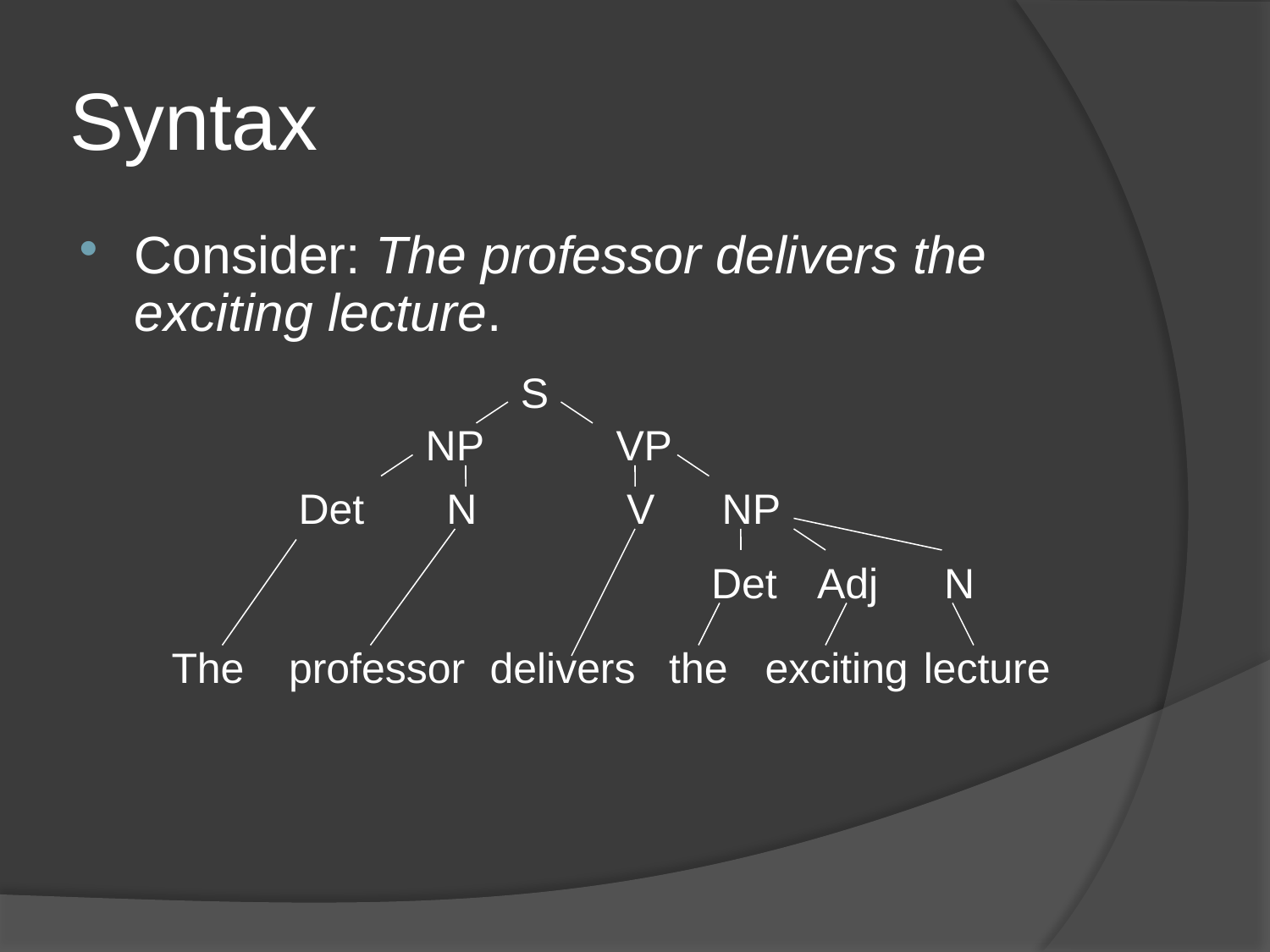

# Syntax
Consider: The professor delivers the exciting lecture.
S

NP
VP

Det
N
V
NP

Det
Adj
N

The
professor
delivers
the
exciting
lecture